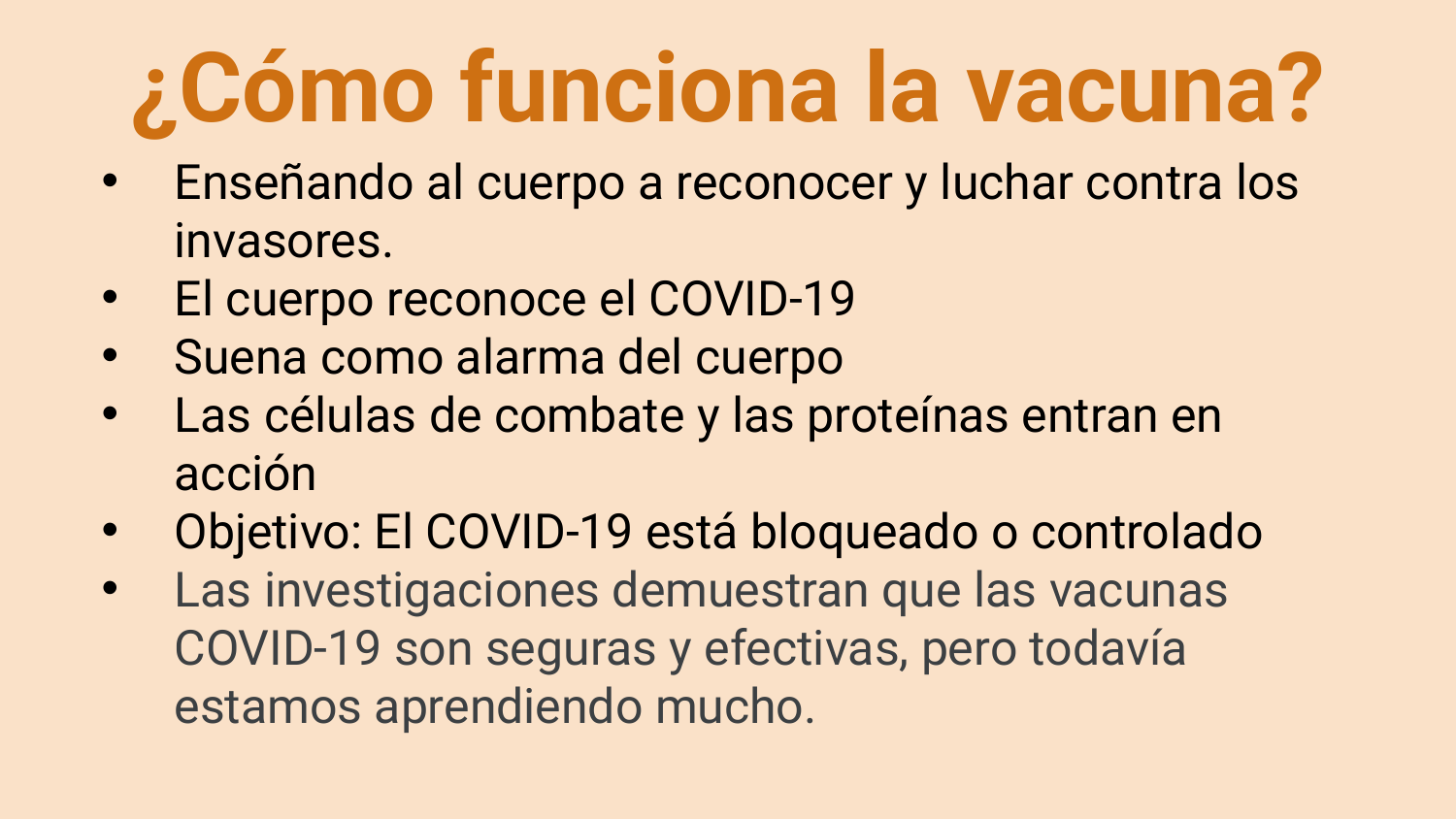

# ¿Cómo funciona la vacuna?
Enseñando al cuerpo a reconocer y luchar contra los invasores.
El cuerpo reconoce el COVID-19
Suena como alarma del cuerpo
Las células de combate y las proteínas entran en acción
Objetivo: El COVID-19 está bloqueado o controlado
Las investigaciones demuestran que las vacunas COVID-19 son seguras y efectivas, pero todavía estamos aprendiendo mucho.